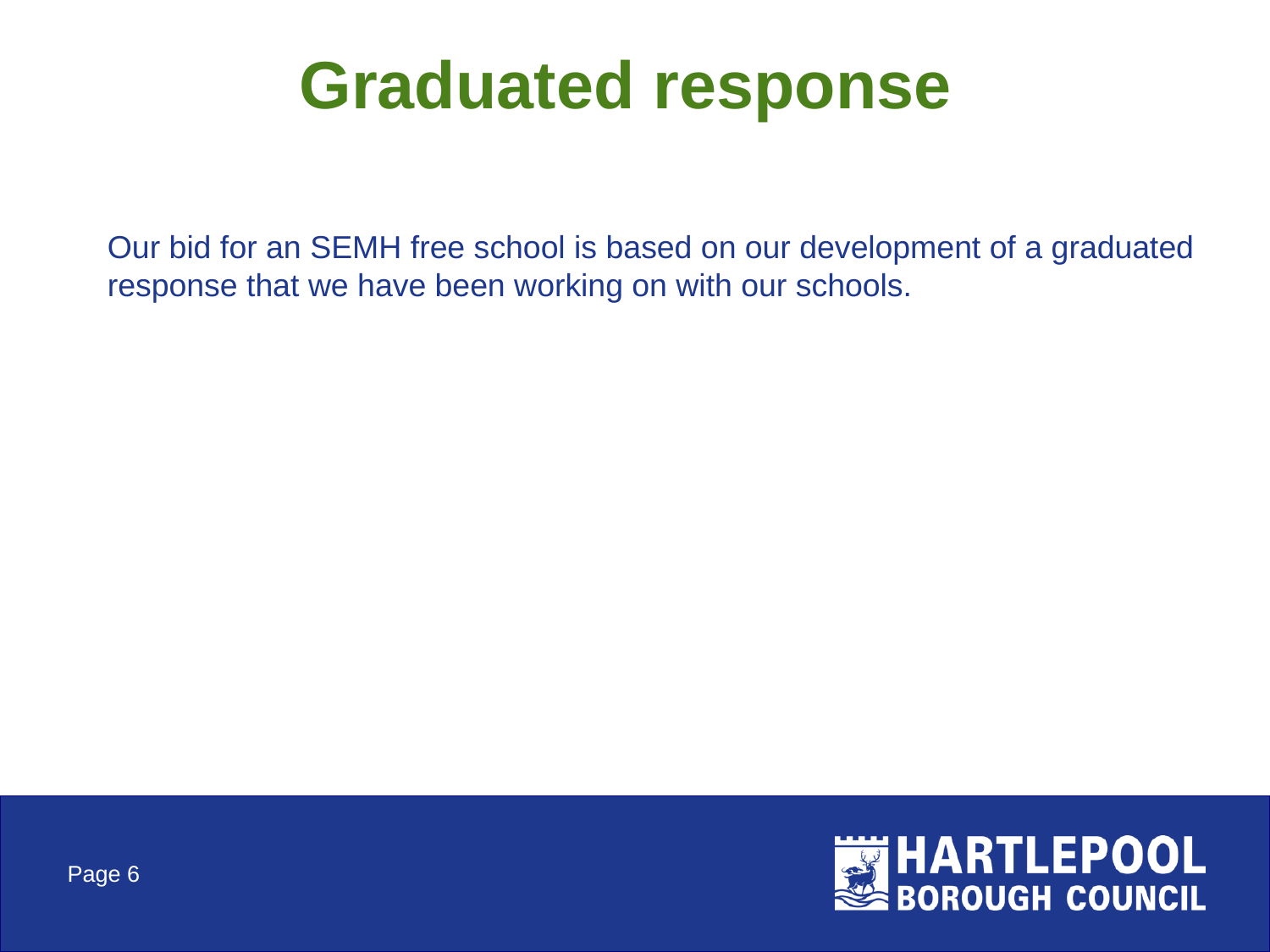

# Graduated response

Our bid for an SEMH free school is based on our development of a graduated response that we have been working on with our schools.